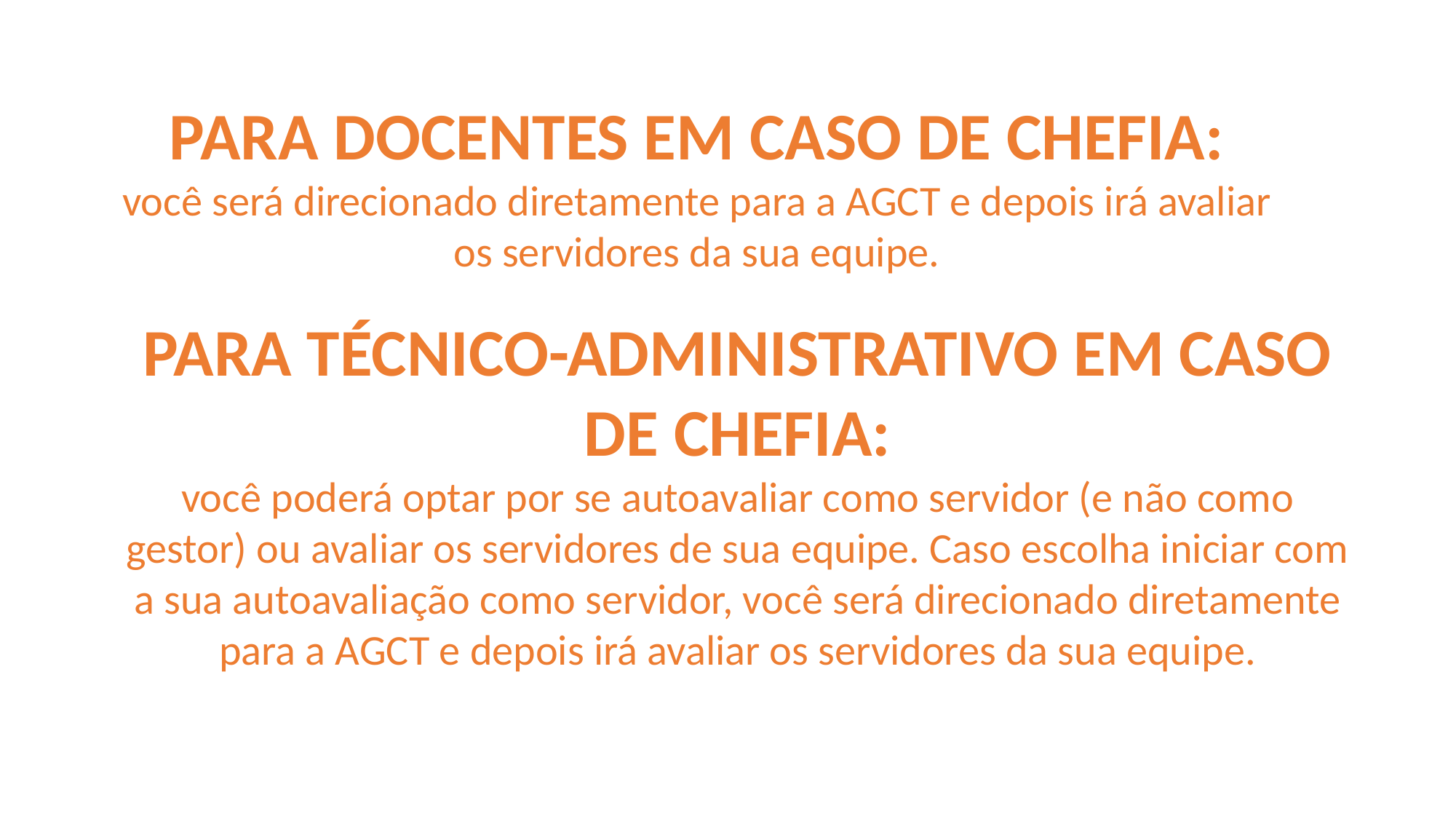

PARA DOCENTES EM CASO DE CHEFIA:
você será direcionado diretamente para a AGCT e depois irá avaliar os servidores da sua equipe.

PARA TÉCNICO-ADMINISTRATIVO EM CASO DE CHEFIA:
você poderá optar por se autoavaliar como servidor (e não como gestor) ou avaliar os servidores de sua equipe. Caso escolha iniciar com a sua autoavaliação como servidor, você será direcionado diretamente para a AGCT e depois irá avaliar os servidores da sua equipe.